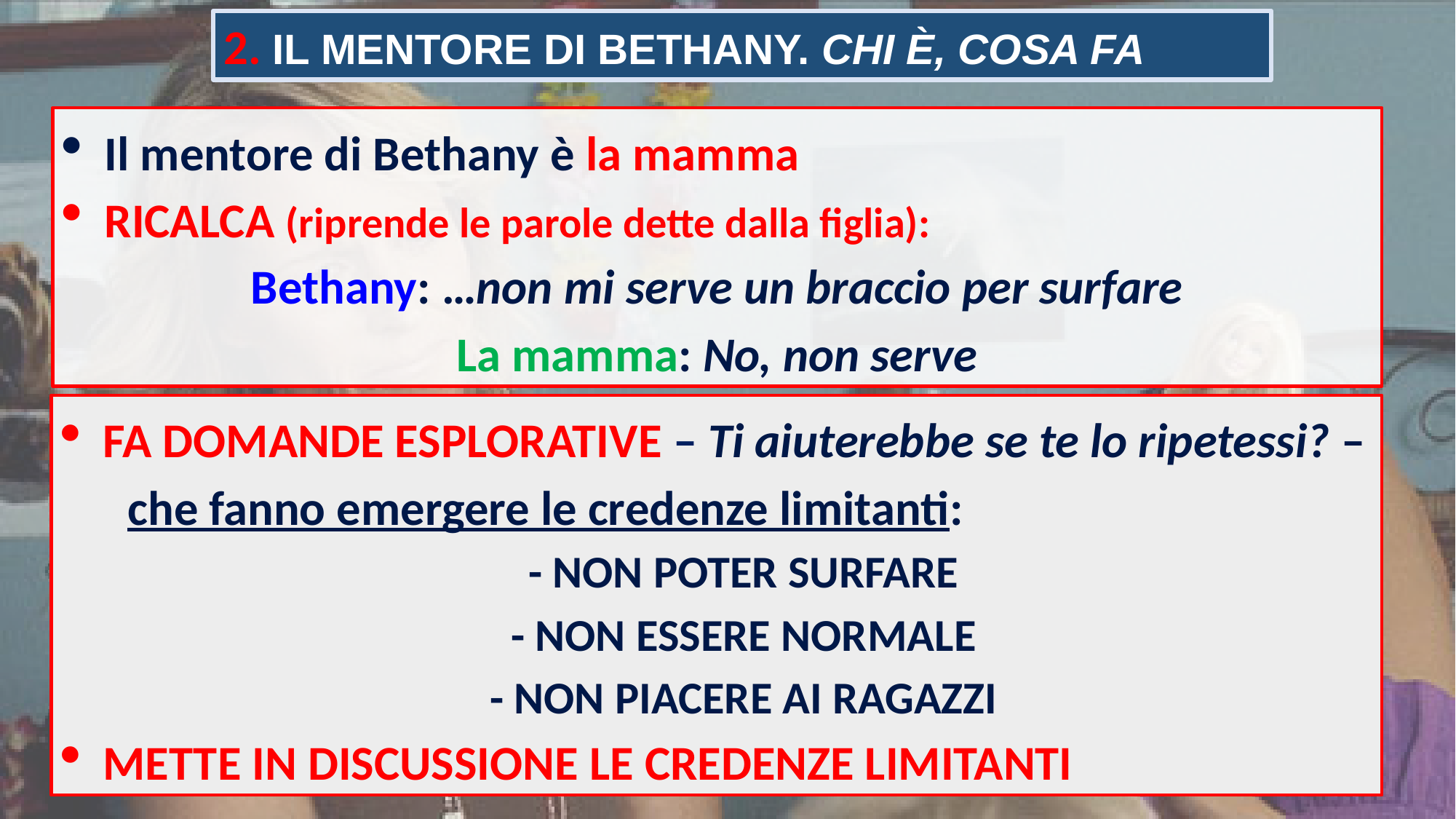

2. IL MENTORE DI BETHANY. CHI È, COSA FA
Il mentore di Bethany è la mamma
RICALCA (riprende le parole dette dalla figlia):
Bethany: …non mi serve un braccio per surfare
La mamma: No, non serve
FA DOMANDE ESPLORATIVE – Ti aiuterebbe se te lo ripetessi? –
      che fanno emergere le credenze limitanti:
- NON POTER SURFARE
- NON ESSERE NORMALE
- NON PIACERE AI RAGAZZI
METTE IN DISCUSSIONE LE CREDENZE LIMITANTI